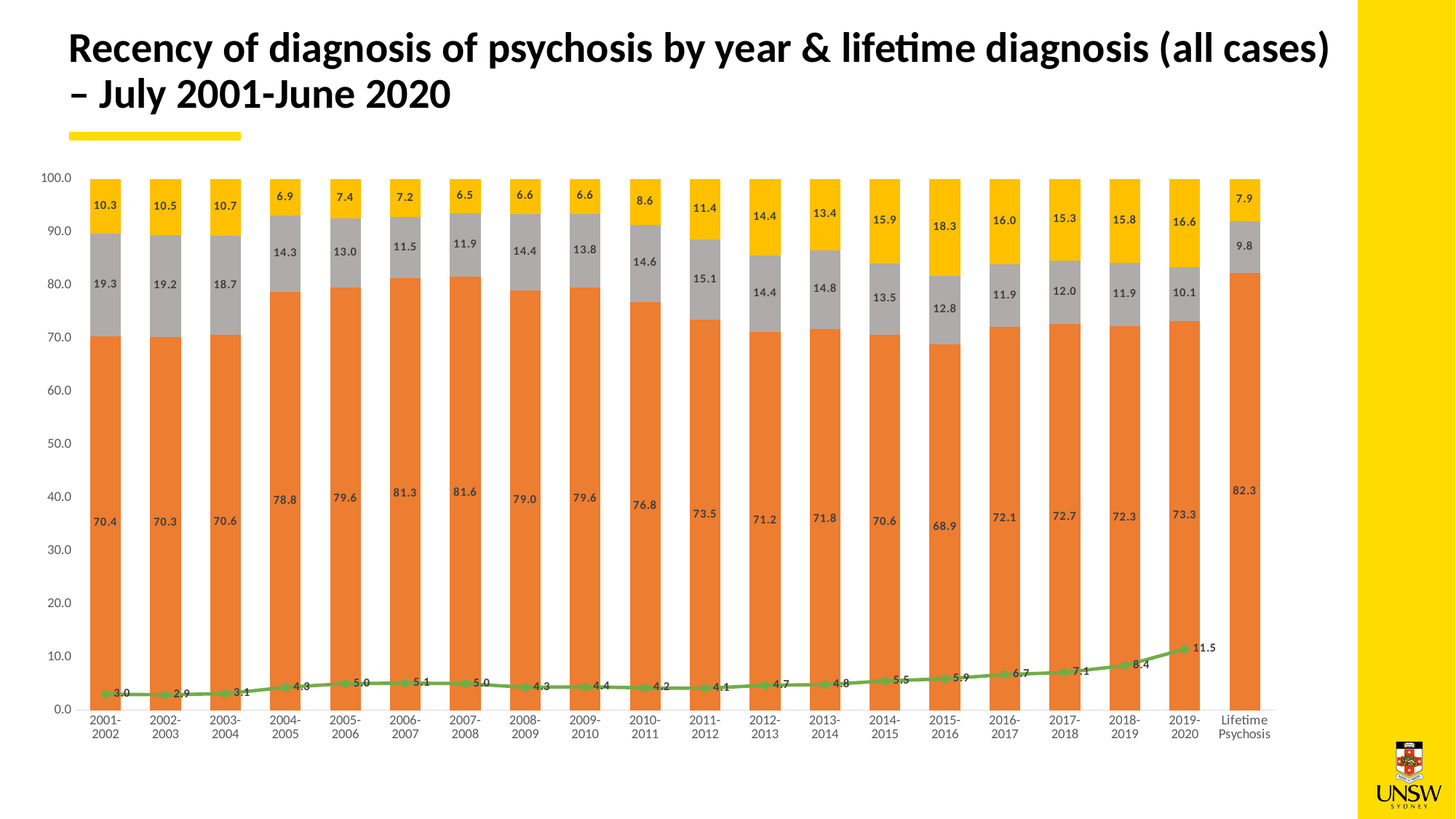

Recency of diagnosis of psychosis by year & lifetime diagnosis (all cases) – July 2001-June 2020

[unsupported chart]